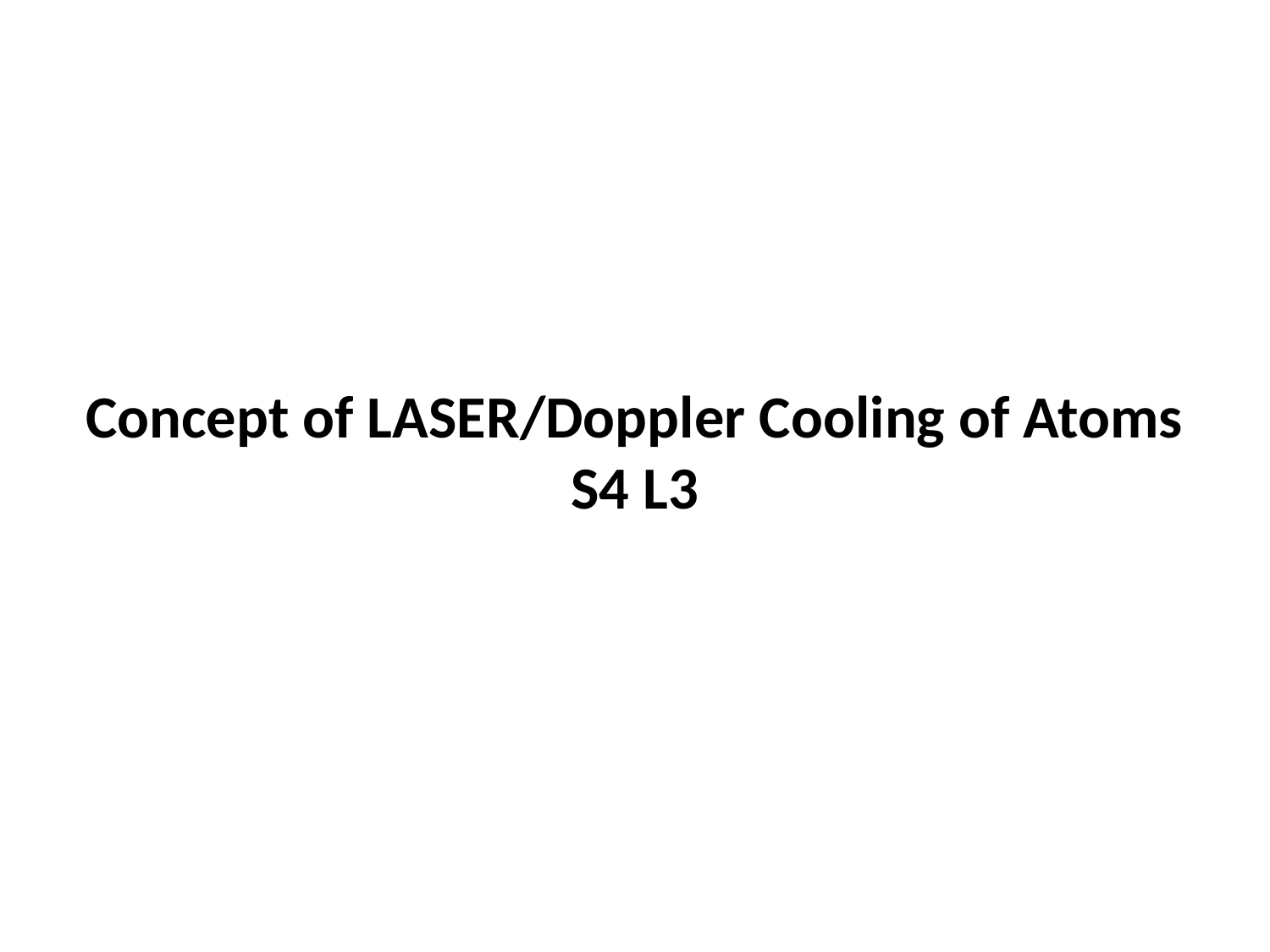

# Concept of LASER/Doppler Cooling of Atoms S4 L3